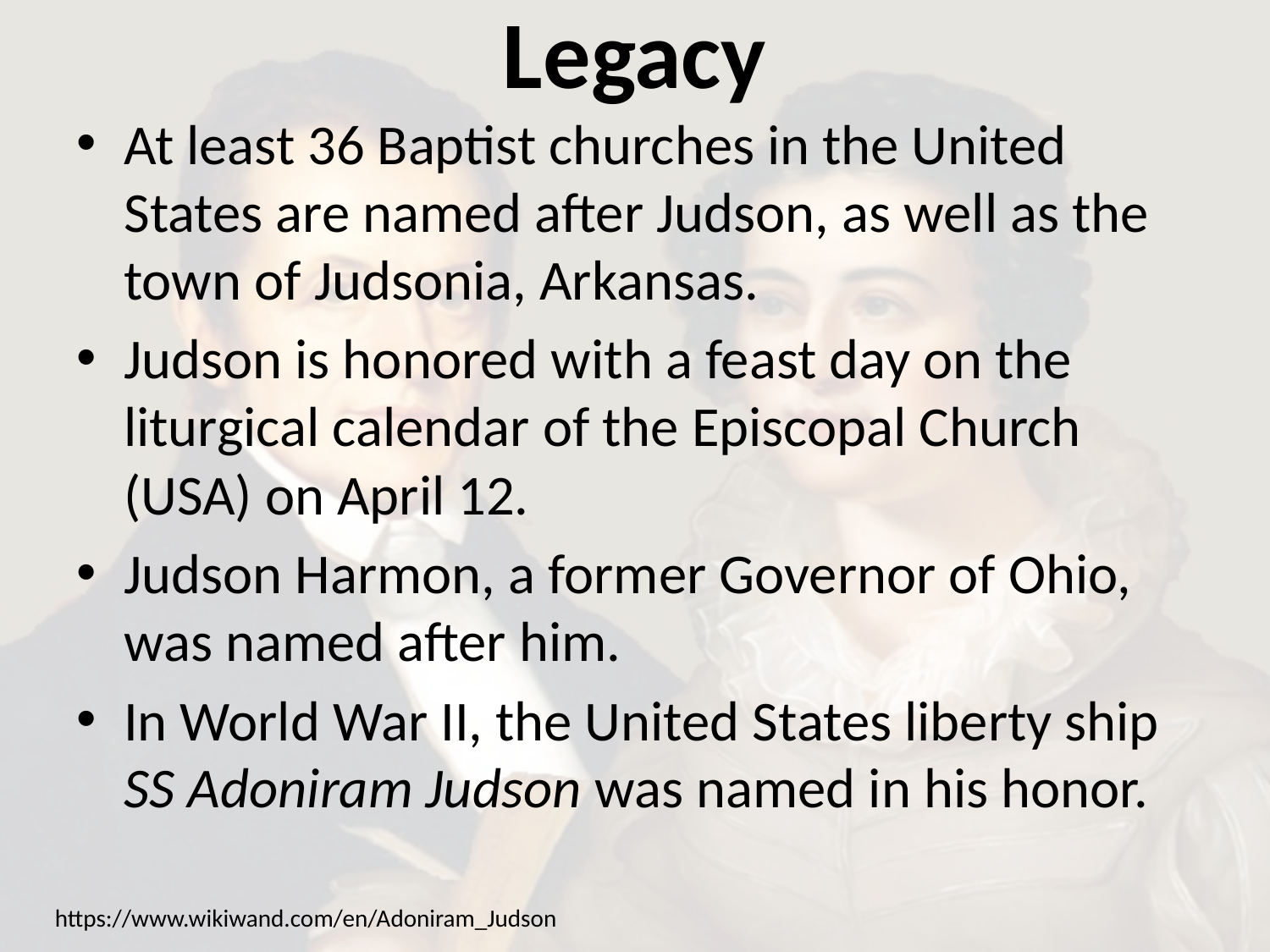

# Legacy
At least 36 Baptist churches in the United States are named after Judson, as well as the town of Judsonia, Arkansas.
Judson is honored with a feast day on the liturgical calendar of the Episcopal Church (USA) on April 12.
Judson Harmon, a former Governor of Ohio, was named after him.
In World War II, the United States liberty ship SS Adoniram Judson was named in his honor.
https://www.wikiwand.com/en/Adoniram_Judson